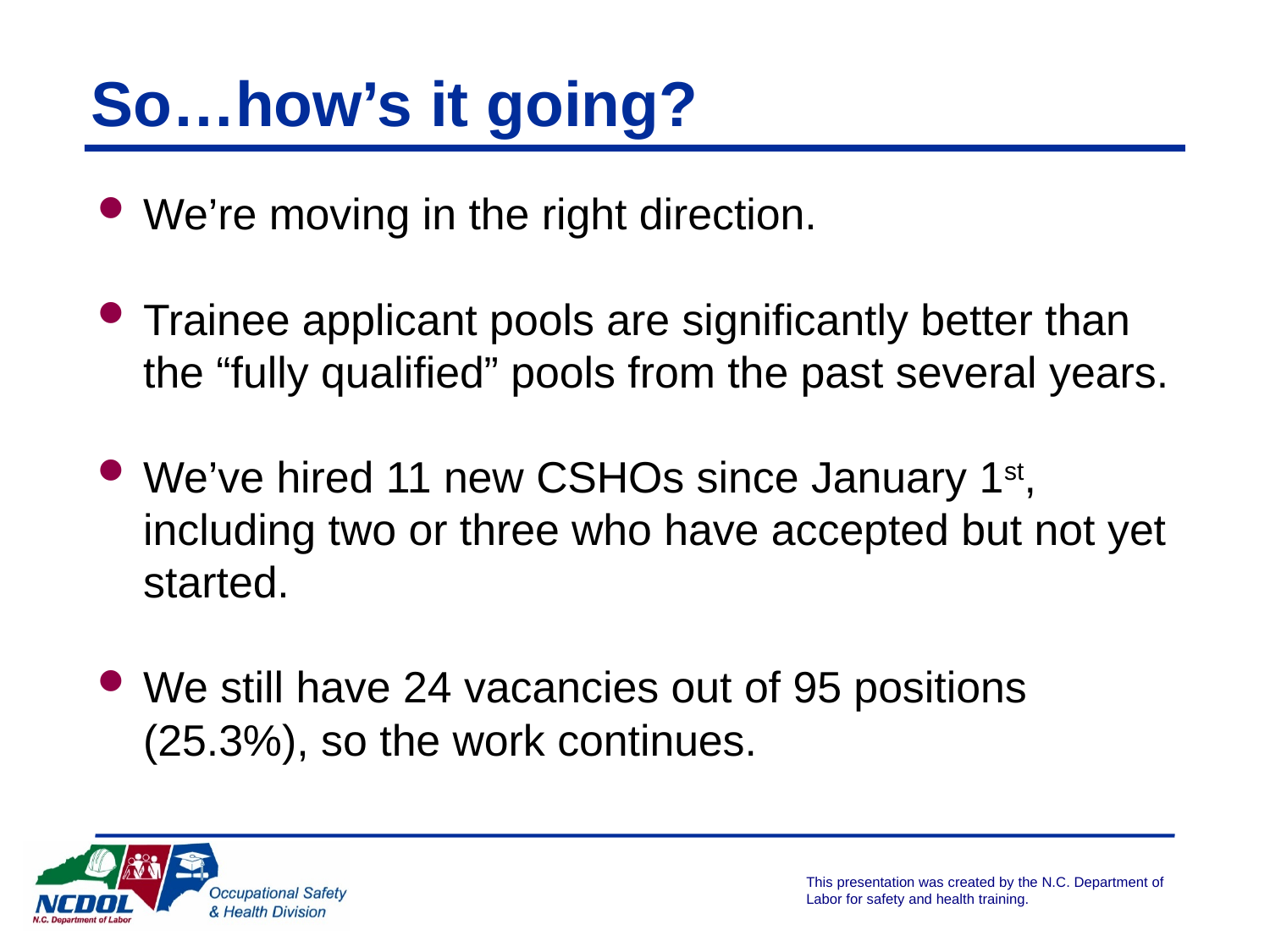

# So…how’s it going?
We’re moving in the right direction.

Trainee applicant pools are significantly better than the “fully qualified” pools from the past several years.

We’ve hired 11 new CSHOs since January 1st, including two or three who have accepted but not yet started.

We still have 24 vacancies out of 95 positions (25.3%), so the work continues.